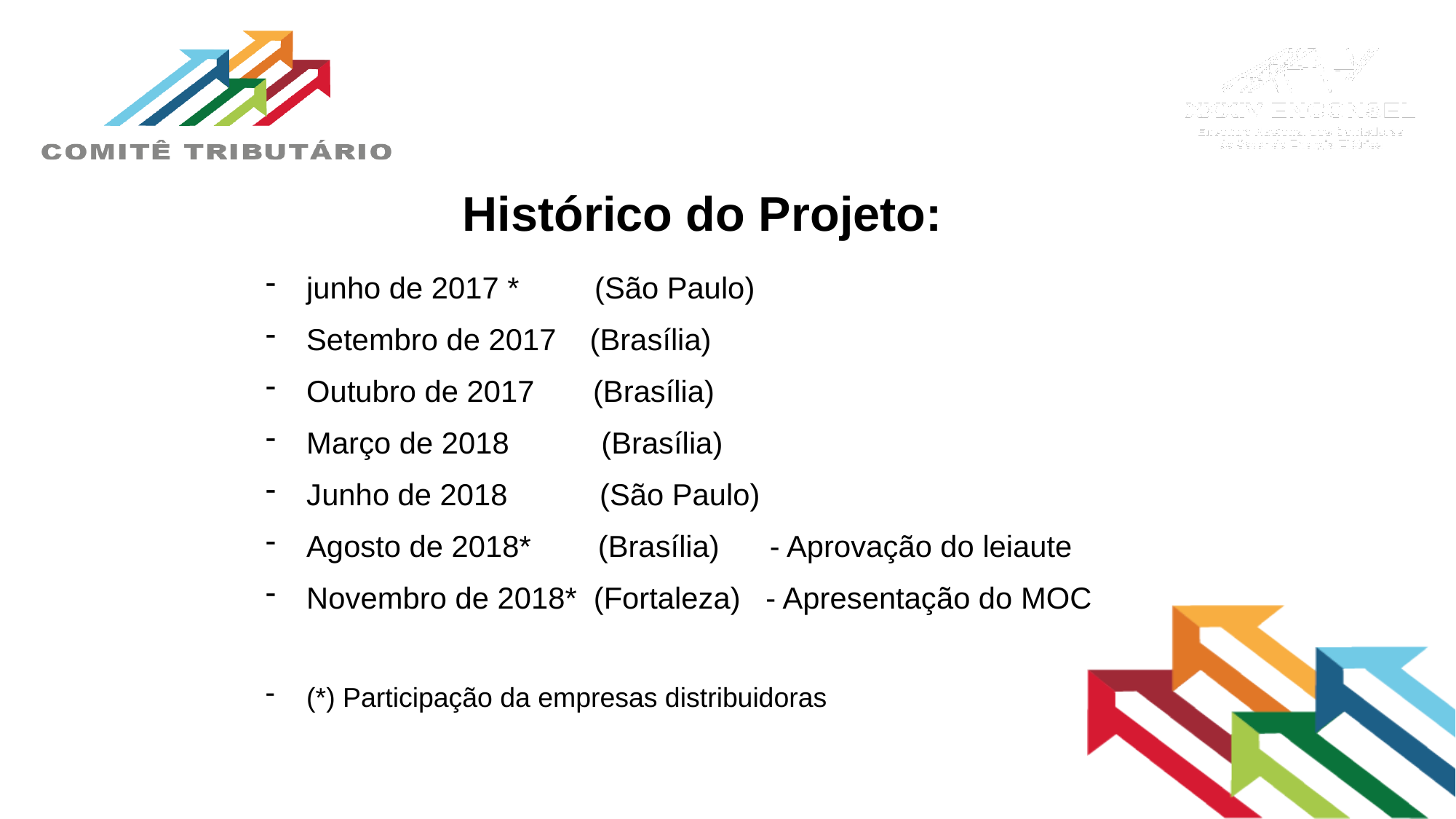

Histórico do Projeto:
junho de 2017 *         (São Paulo)
Setembro de 2017    (Brasília)
Outubro de 2017       (Brasília)
Março de 2018           (Brasília)
Junho de 2018           (São Paulo)
Agosto de 2018*        (Brasília)      - Aprovação do leiaute
Novembro de 2018*  (Fortaleza)   - Apresentação do MOC

(*) Participação da empresas distribuidoras